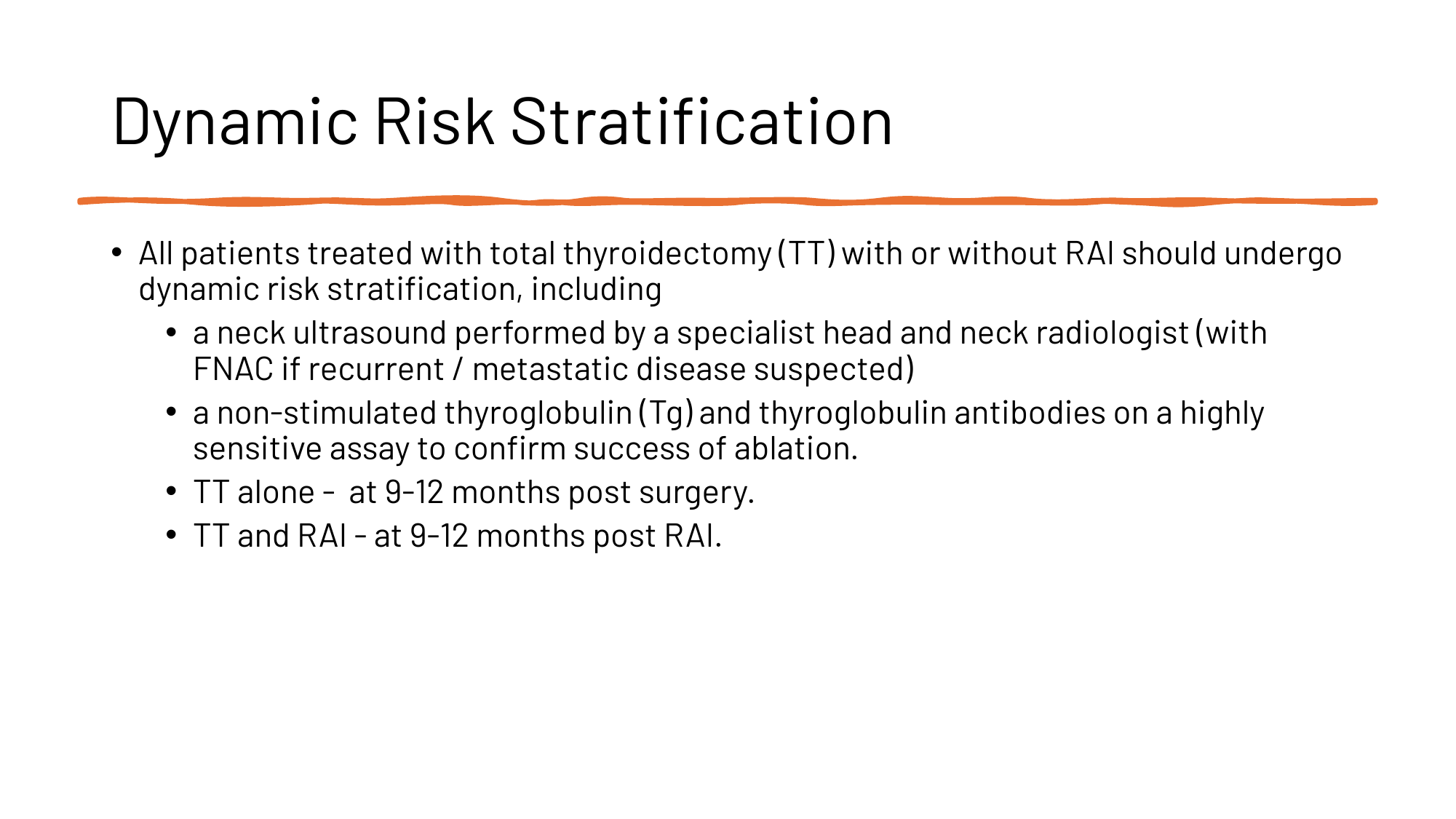

# Dynamic Risk Stratification

All patients treated with total thyroidectomy (TT) with or without RAI should undergo dynamic risk stratification, including
a neck ultrasound performed by a specialist head and neck radiologist (with FNAC if recurrent / metastatic disease suspected)
a non-stimulated thyroglobulin (Tg) and thyroglobulin antibodies on a highly sensitive assay to confirm success of ablation.
TT alone -  at 9-12 months post surgery.
TT and RAI - at 9-12 months post RAI.